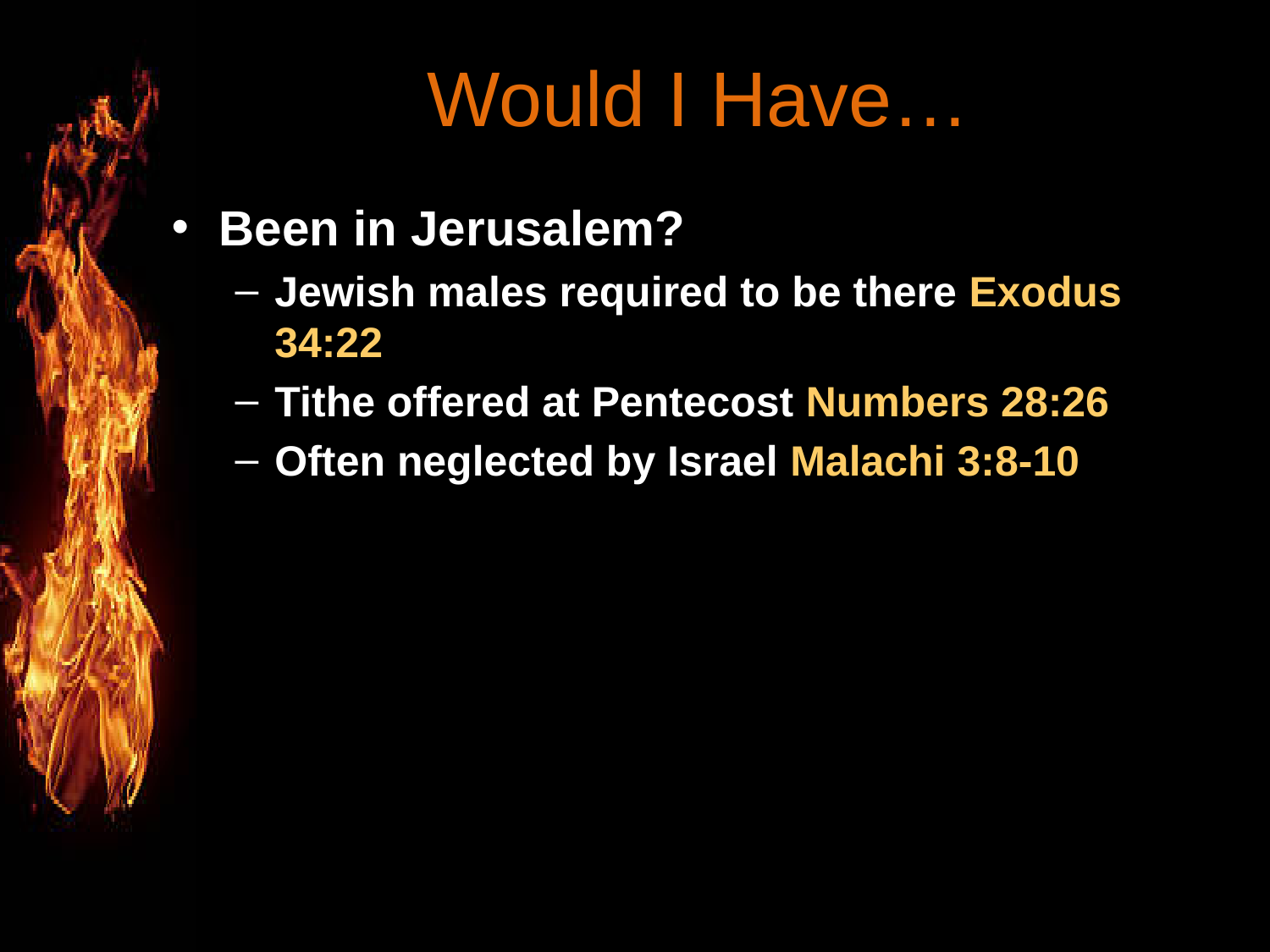

# Would I Have…
Been in Jerusalem?
Jewish males required to be there Exodus 34:22
Tithe offered at Pentecost Numbers 28:26
Often neglected by Israel Malachi 3:8-10